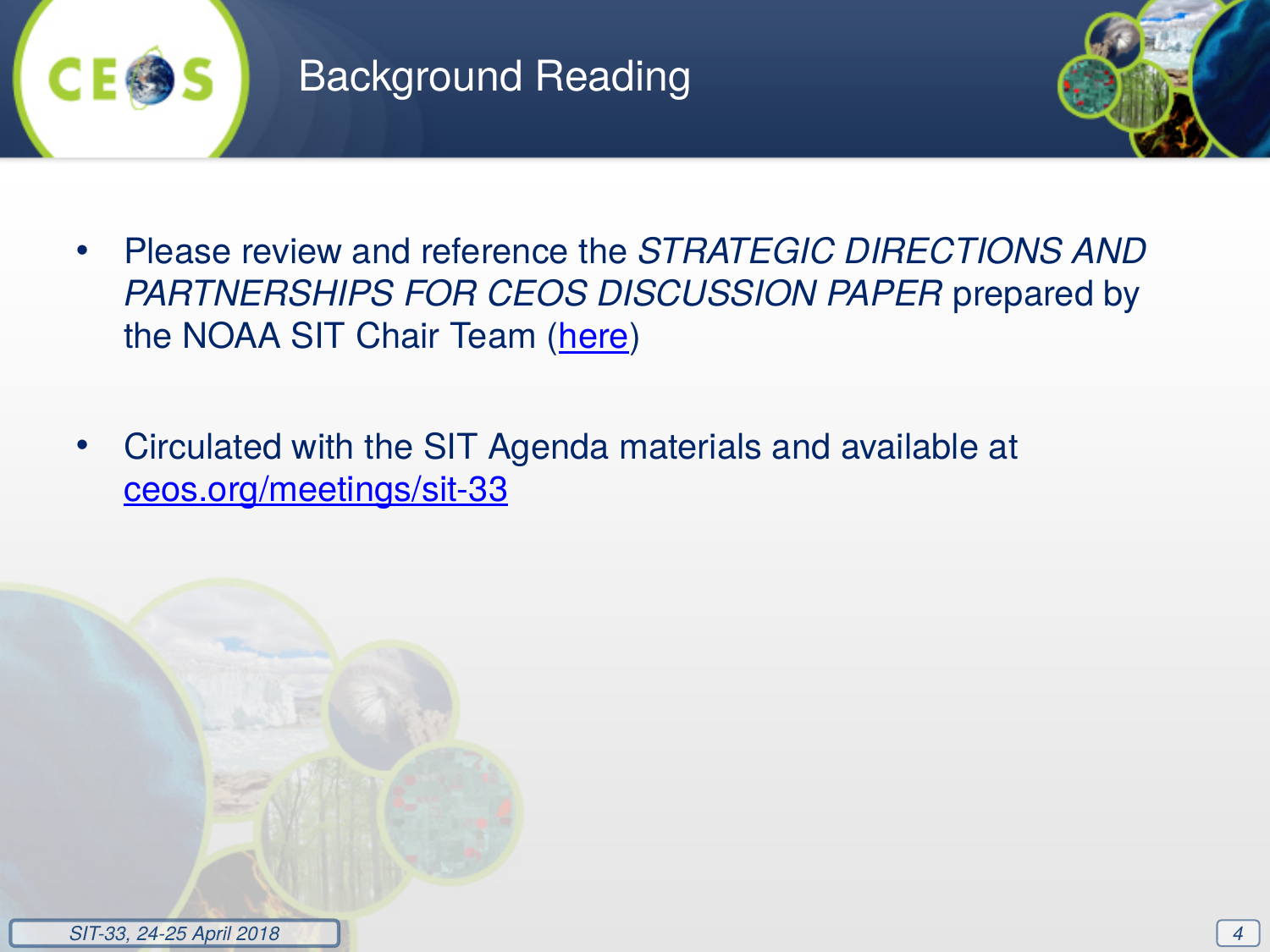

Background Reading
Please review and reference the STRATEGIC DIRECTIONS AND PARTNERSHIPS FOR CEOS DISCUSSION PAPER prepared by the NOAA SIT Chair Team (here)

Circulated with the SIT Agenda materials and available at ceos.org/meetings/sit-33

4